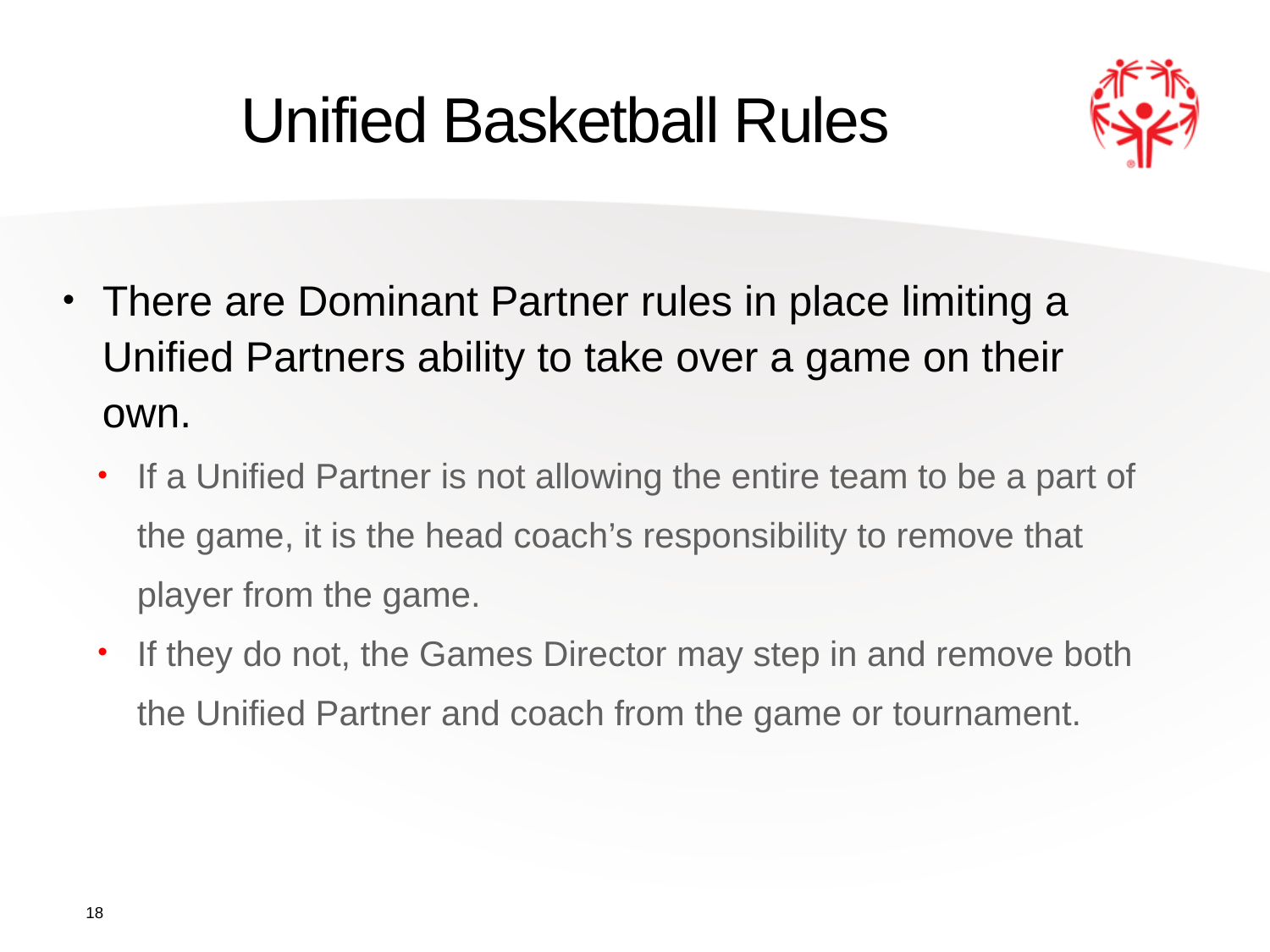

# Unified Basketball Rules

There are Dominant Partner rules in place limiting a Unified Partners ability to take over a game on their own.
If a Unified Partner is not allowing the entire team to be a part of the game, it is the head coach’s responsibility to remove that player from the game.
If they do not, the Games Director may step in and remove both the Unified Partner and coach from the game or tournament.

18